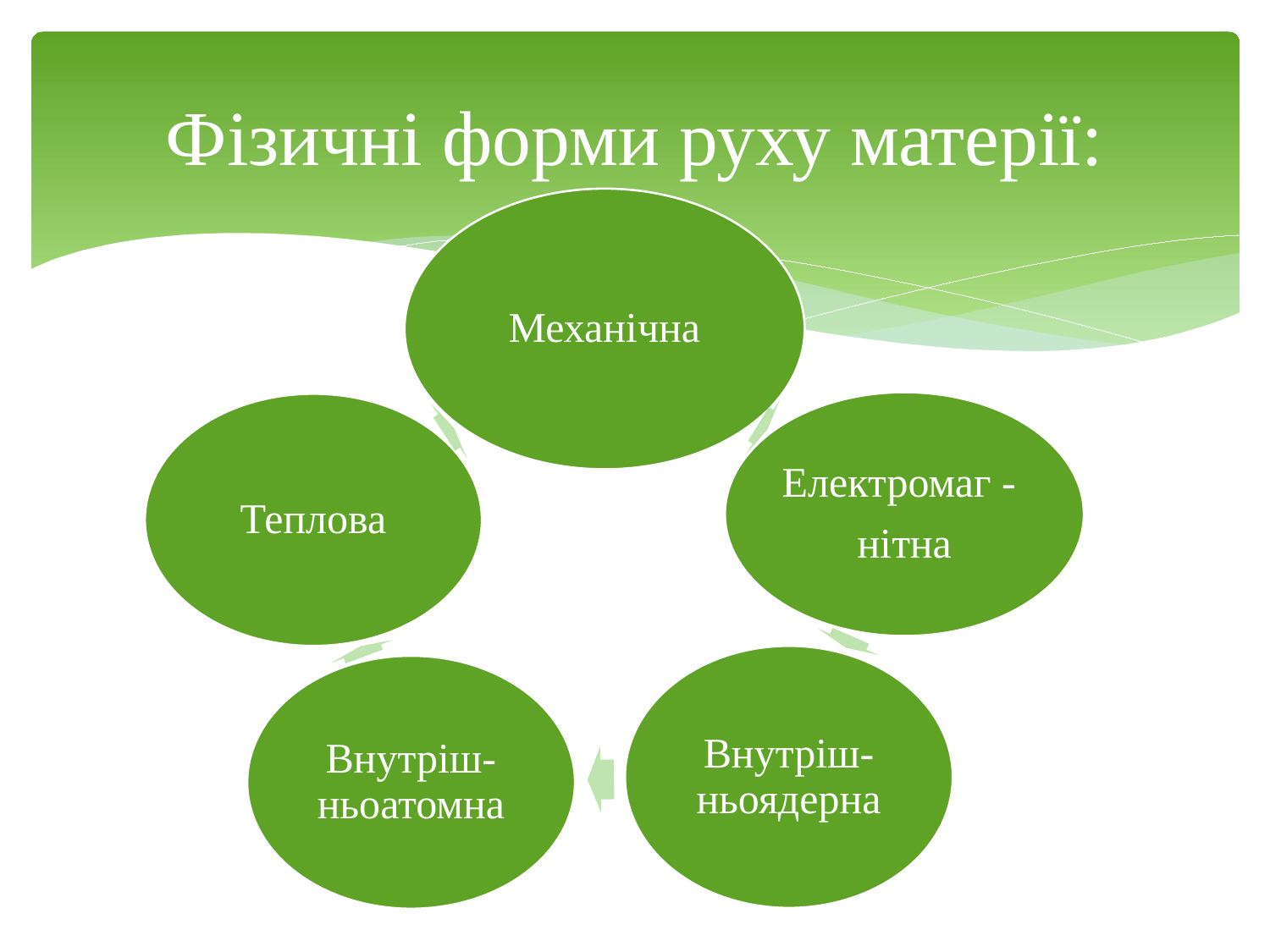

# Фізичні форми руху матерії:
Механічна

Електромаг -
нітна

Внутріш-ньоядерна

Внутріш-ньоатомна

Теплова